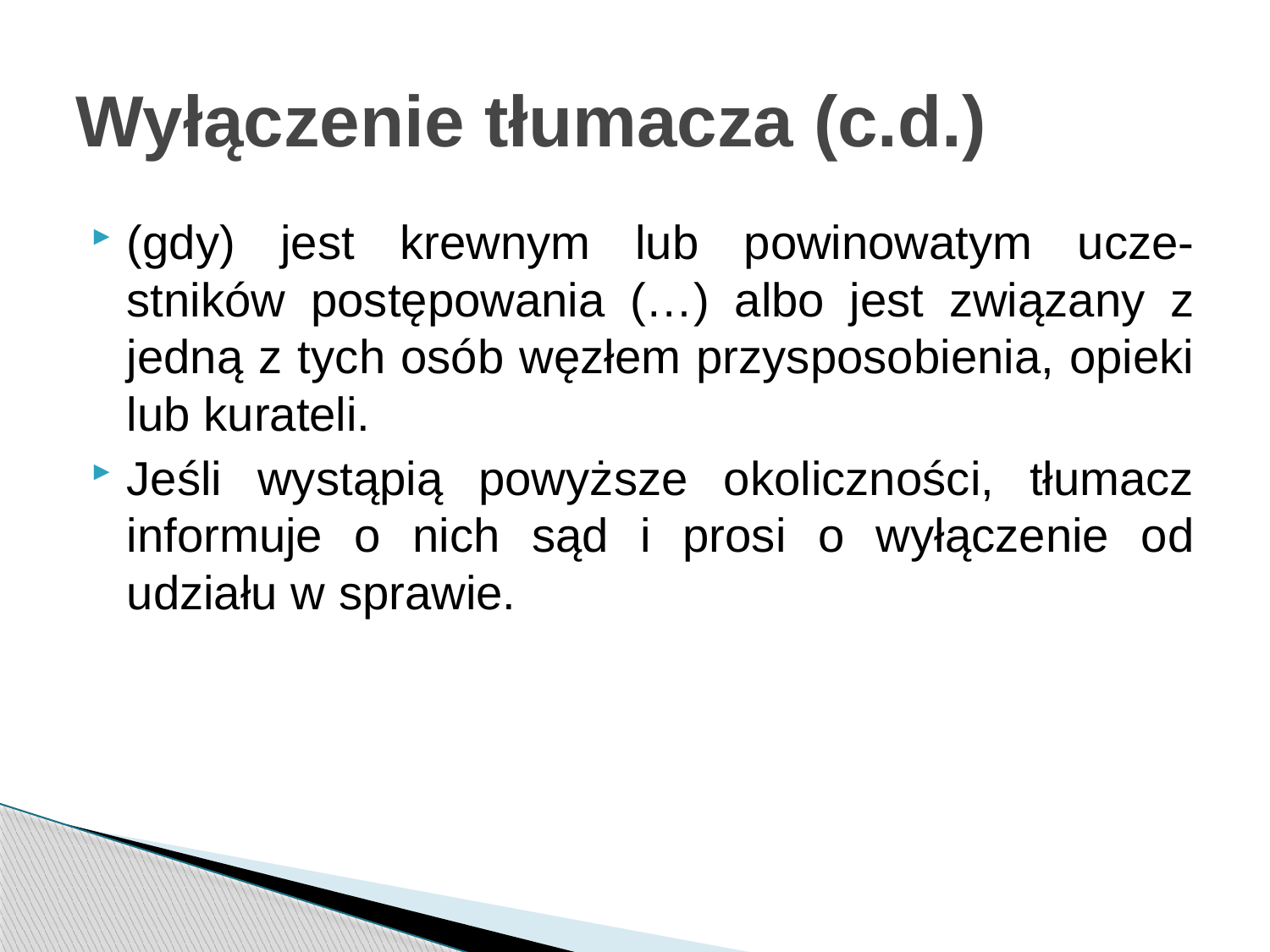

# Wyłączenie tłumacza (c.d.)
(gdy) jest krewnym lub powinowatym ucze-stników postępowania (…) albo jest związany z jedną z tych osób węzłem przysposobienia, opieki lub kurateli.
Jeśli wystąpią powyższe okoliczności, tłumacz informuje o nich sąd i prosi o wyłączenie od udziału w sprawie.